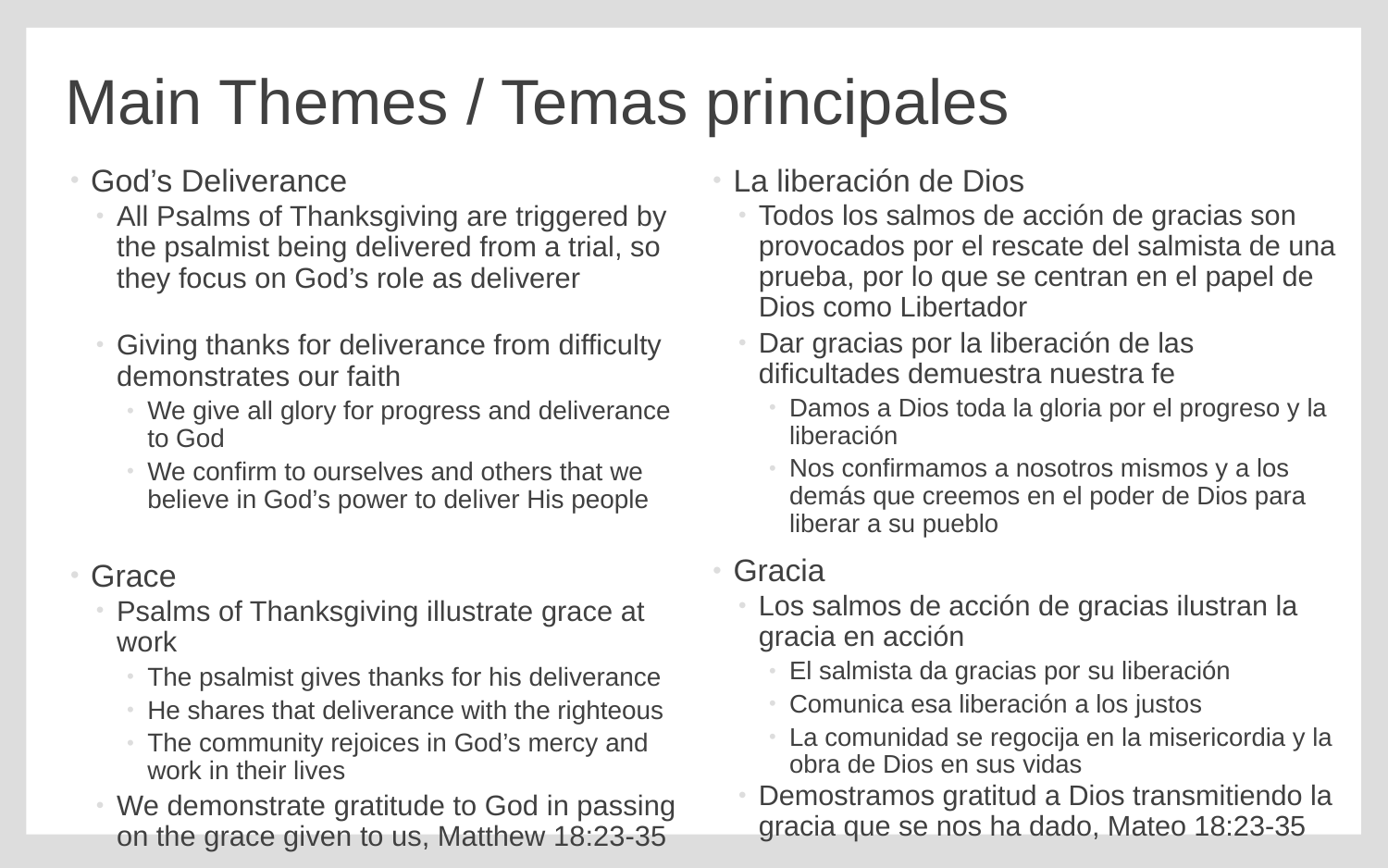

# Main Themes / Temas principales
God’s Deliverance
All Psalms of Thanksgiving are triggered by the psalmist being delivered from a trial, so they focus on God’s role as deliverer
Giving thanks for deliverance from difficulty demonstrates our faith
We give all glory for progress and deliverance to God
We confirm to ourselves and others that we believe in God’s power to deliver His people
Grace
Psalms of Thanksgiving illustrate grace at work
The psalmist gives thanks for his deliverance
He shares that deliverance with the righteous
The community rejoices in God’s mercy and work in their lives
We demonstrate gratitude to God in passing on the grace given to us, Matthew 18:23-35
La liberación de Dios
Todos los salmos de acción de gracias son provocados por el rescate del salmista de una prueba, por lo que se centran en el papel de Dios como Libertador
Dar gracias por la liberación de las dificultades demuestra nuestra fe
Damos a Dios toda la gloria por el progreso y la liberación
Nos confirmamos a nosotros mismos y a los demás que creemos en el poder de Dios para liberar a su pueblo
Gracia
Los salmos de acción de gracias ilustran la gracia en acción
El salmista da gracias por su liberación
Comunica esa liberación a los justos
La comunidad se regocija en la misericordia y la obra de Dios en sus vidas
Demostramos gratitud a Dios transmitiendo la gracia que se nos ha dado, Mateo 18:23-35